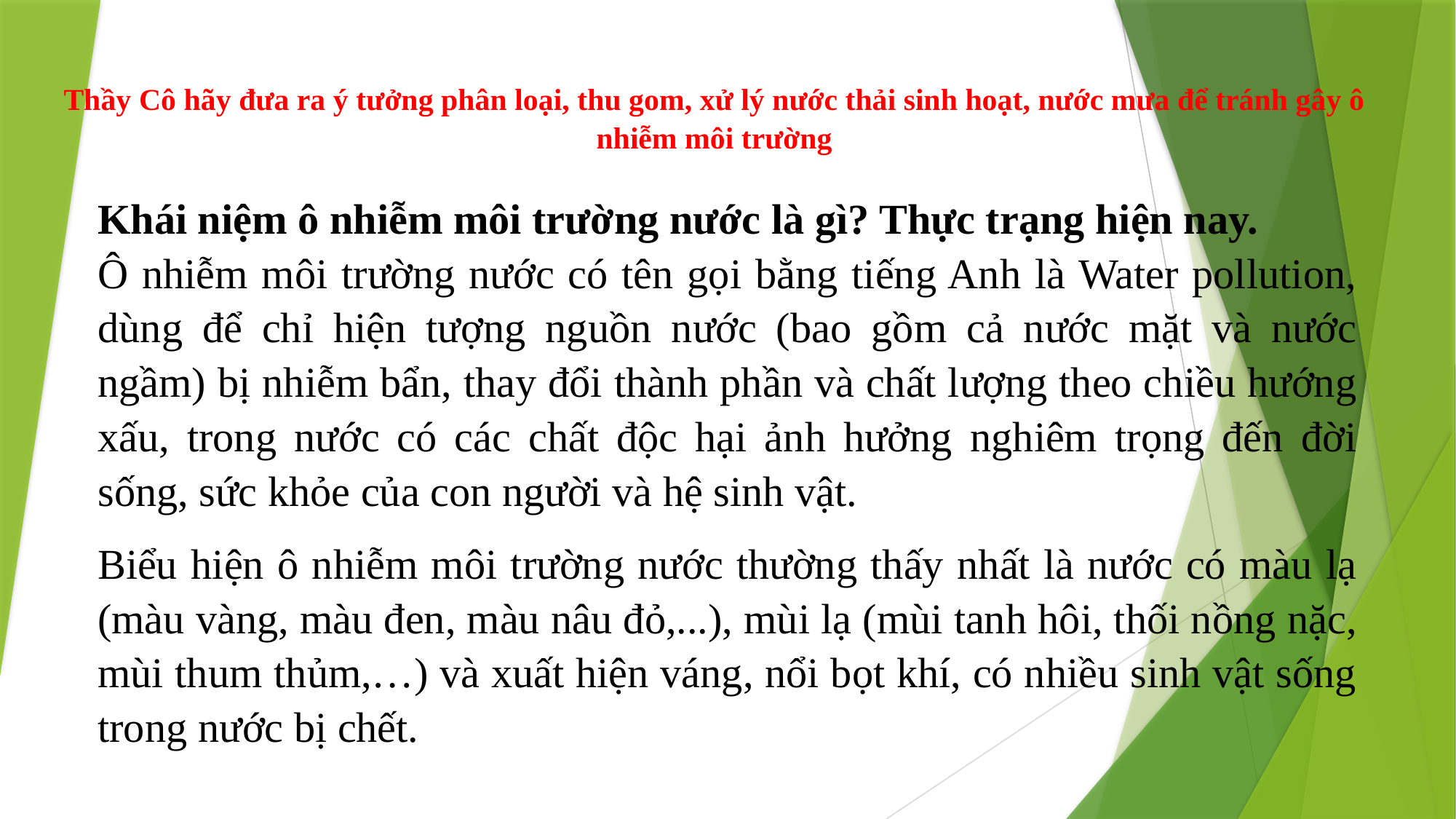

Thầy Cô hãy đưa ra ý tưởng phân loại, thu gom, xử lý nước thải sinh hoạt, nước mưa để tránh gây ô nhiễm môi trường
Khái niệm ô nhiễm môi trường nước là gì? Thực trạng hiện nay.
Ô nhiễm môi trường nước có tên gọi bằng tiếng Anh là Water pollution, dùng để chỉ hiện tượng nguồn nước (bao gồm cả nước mặt và nước ngầm) bị nhiễm bẩn, thay đổi thành phần và chất lượng theo chiều hướng xấu, trong nước có các chất độc hại ảnh hưởng nghiêm trọng đến đời sống, sức khỏe của con người và hệ sinh vật.
Biểu hiện ô nhiễm môi trường nước thường thấy nhất là nước có màu lạ (màu vàng, màu đen, màu nâu đỏ,...), mùi lạ (mùi tanh hôi, thối nồng nặc, mùi thum thủm,…) và xuất hiện váng, nổi bọt khí, có nhiều sinh vật sống trong nước bị chết.